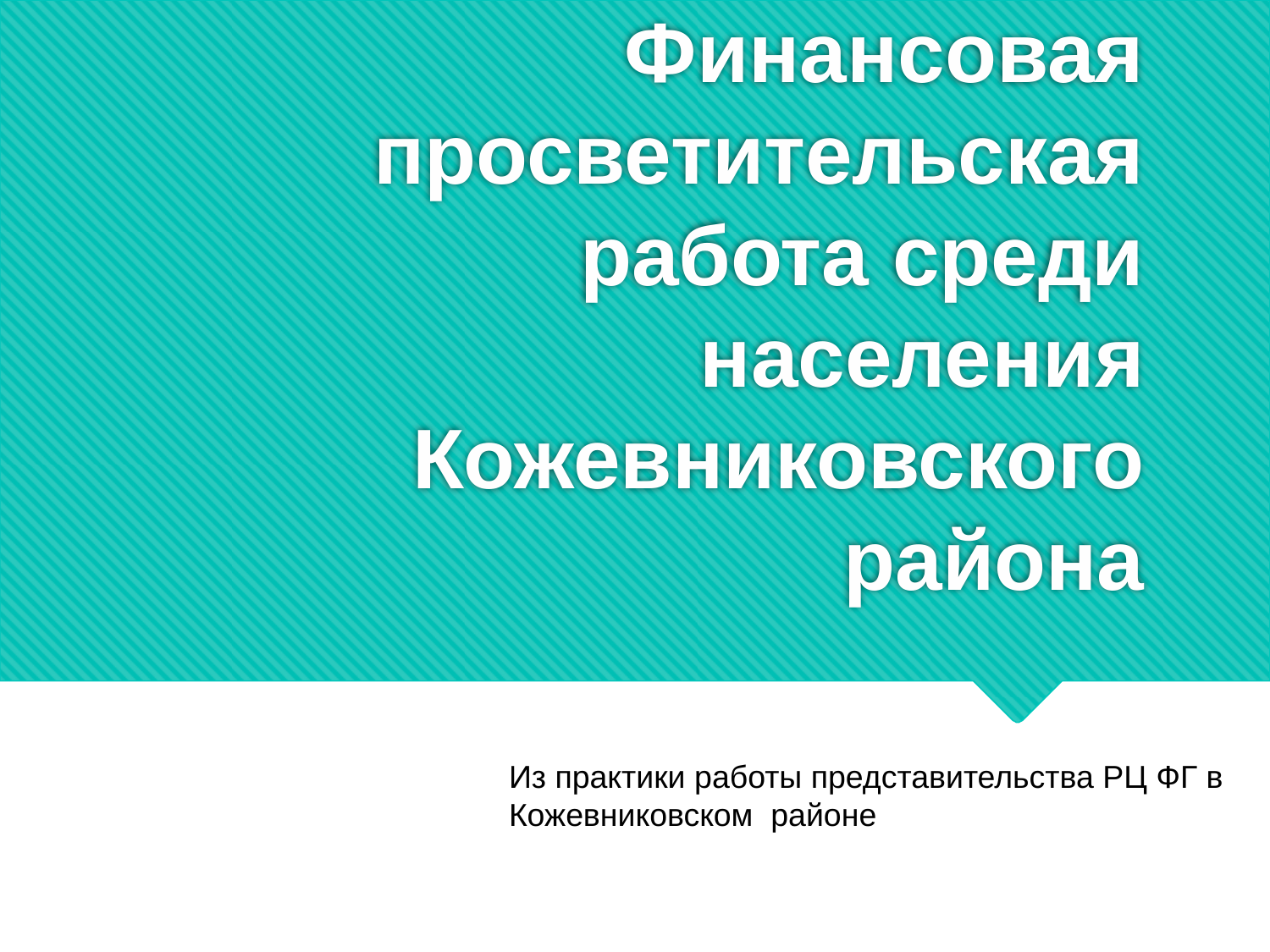

# Финансовая просветительская работа среди населения Кожевниковского района
Из практики работы представительства РЦ ФГ в Кожевниковском  районе